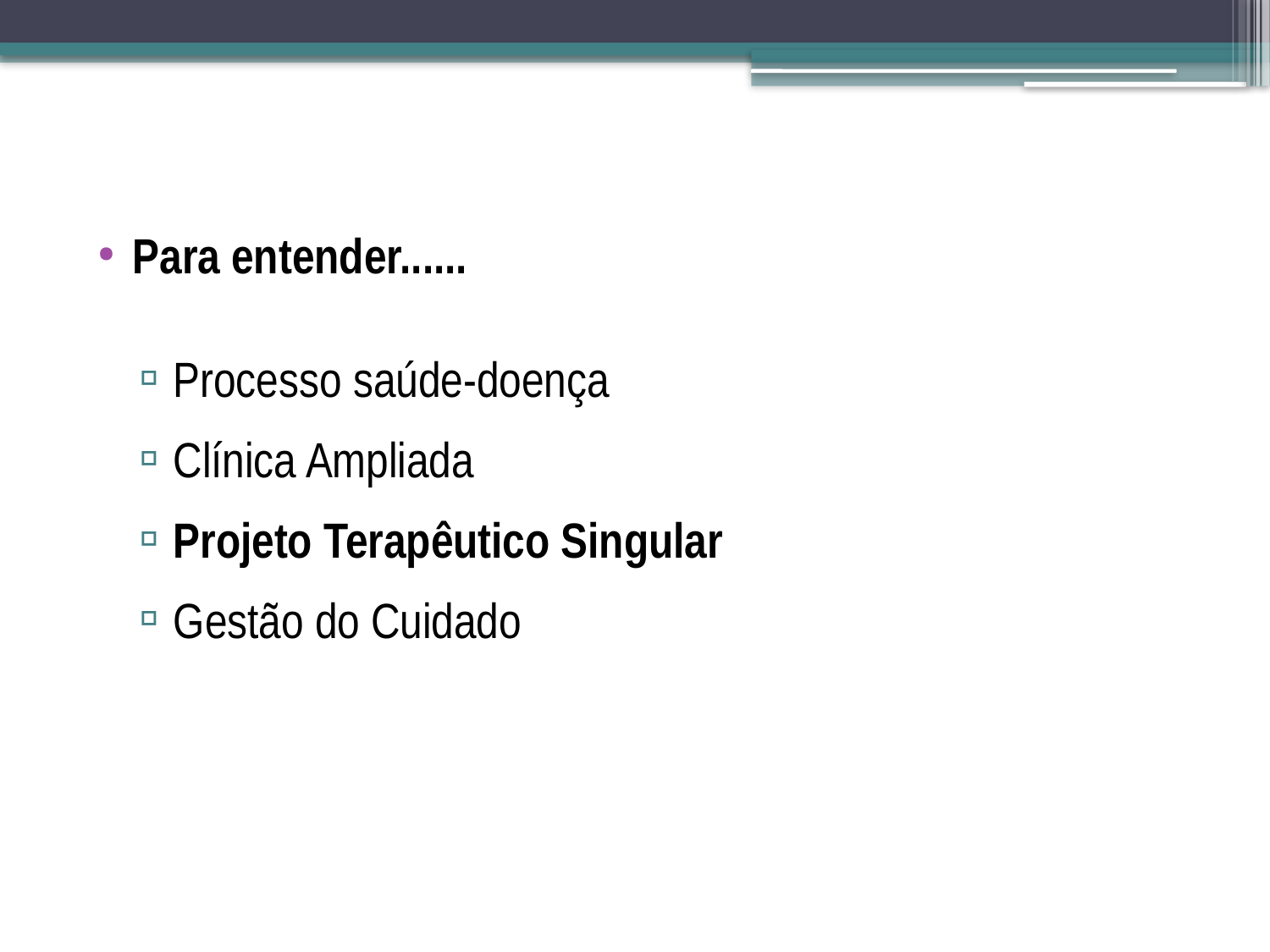

Para entender......

Processo saúde-doença
Clínica Ampliada
Projeto Terapêutico Singular
Gestão do Cuidado